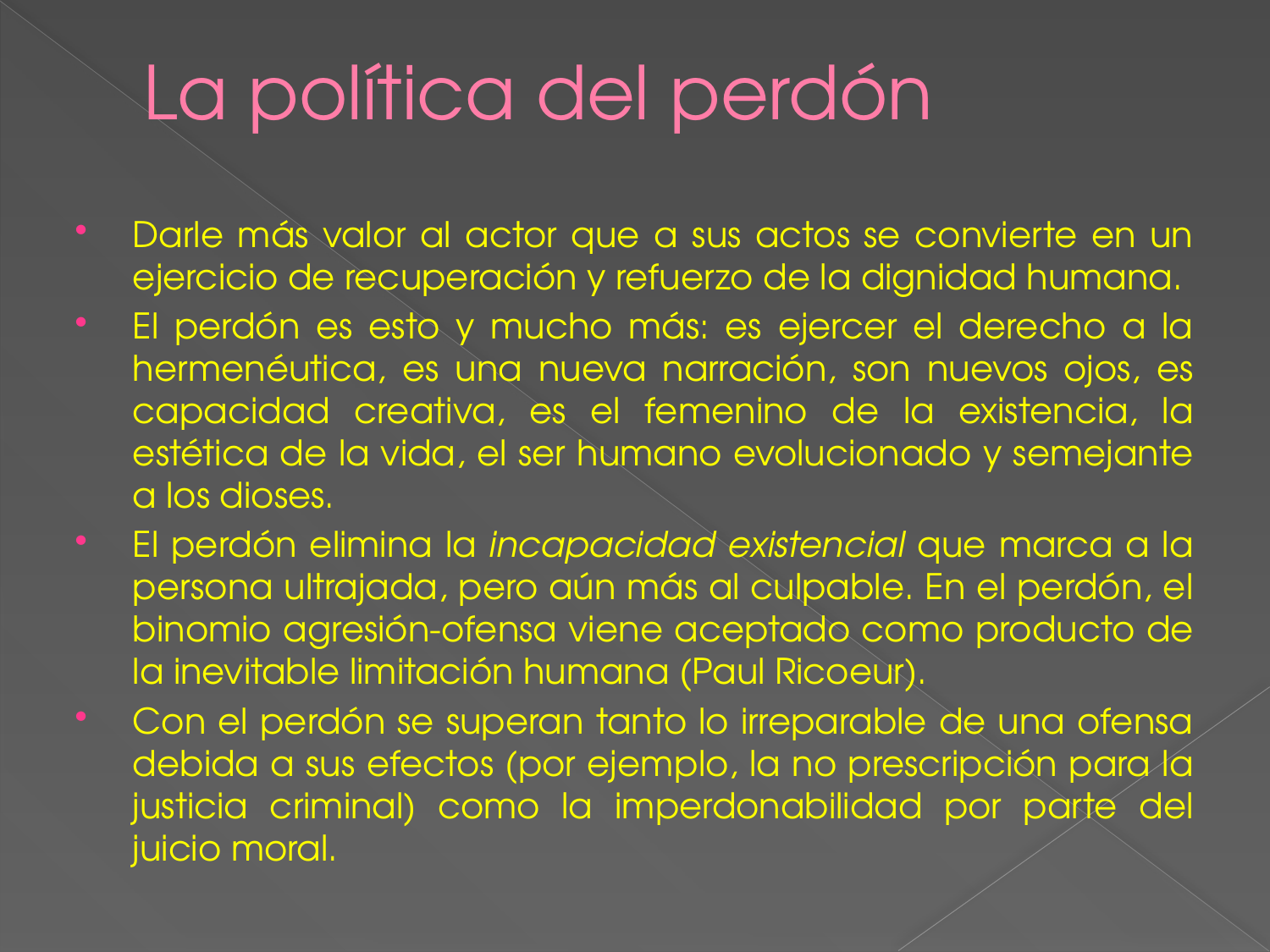

# La política del perdón
Darle más valor al actor que a sus actos se convierte en un ejercicio de recuperación y refuerzo de la dignidad humana.
El perdón es esto y mucho más: es ejercer el derecho a la hermenéutica, es una nueva narración, son nuevos ojos, es capacidad creativa, es el femenino de la existencia, la estética de la vida, el ser humano evolucionado y semejante a los dioses.
El perdón elimina la incapacidad existencial que marca a la persona ultrajada, pero aún más al culpable. En el perdón, el binomio agresión-ofensa viene aceptado como producto de la inevitable limitación humana (Paul Ricoeur).
Con el perdón se superan tanto lo irreparable de una ofensa debida a sus efectos (por ejemplo, la no prescripción para la justicia criminal) como la imperdonabilidad por parte del juicio moral.